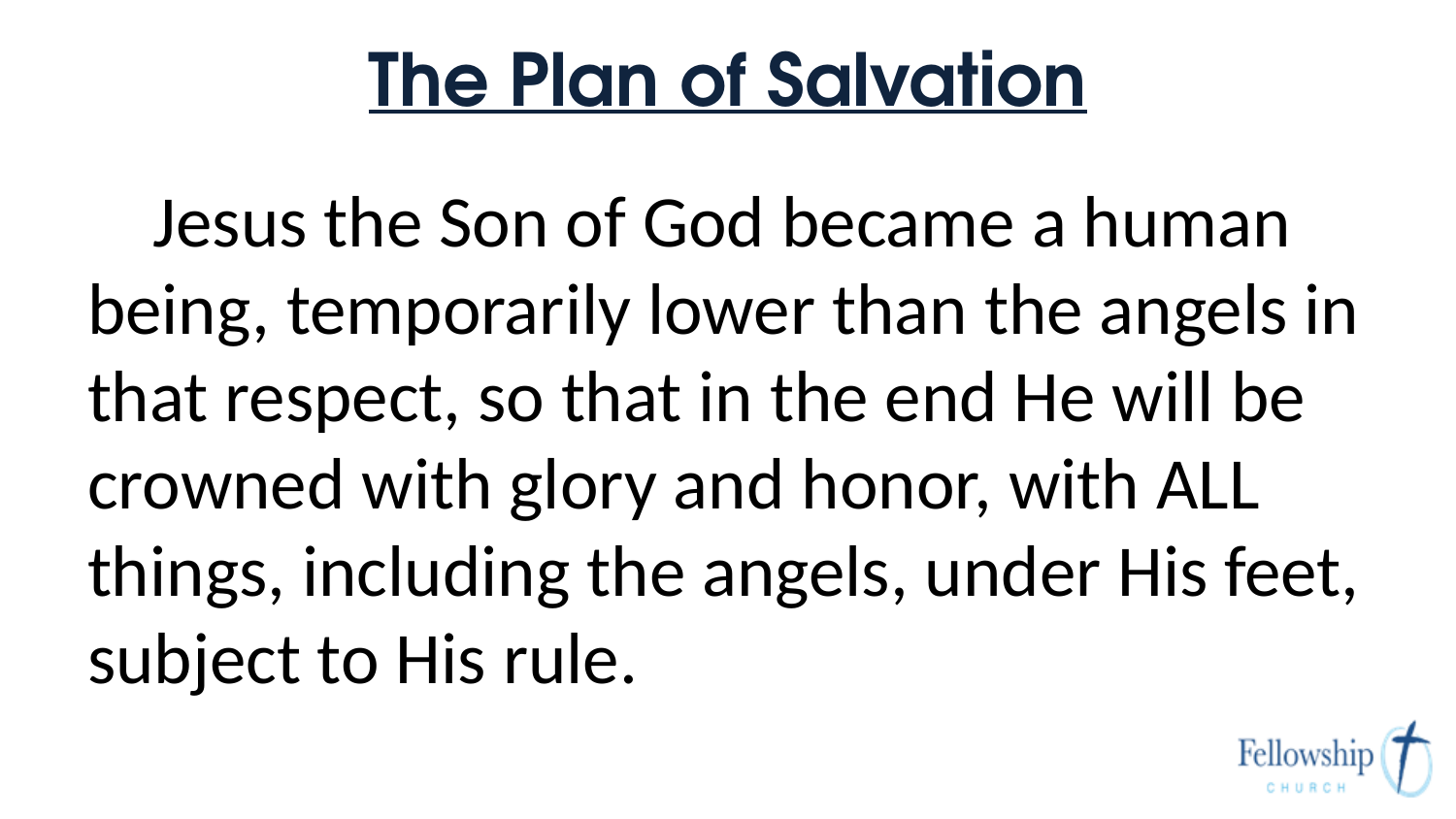

# The Plan of Salvation
    Jesus the Son of God became a human being, temporarily lower than the angels in that respect, so that in the end He will be crowned with glory and honor, with ALL things, including the angels, under His feet, subject to His rule.